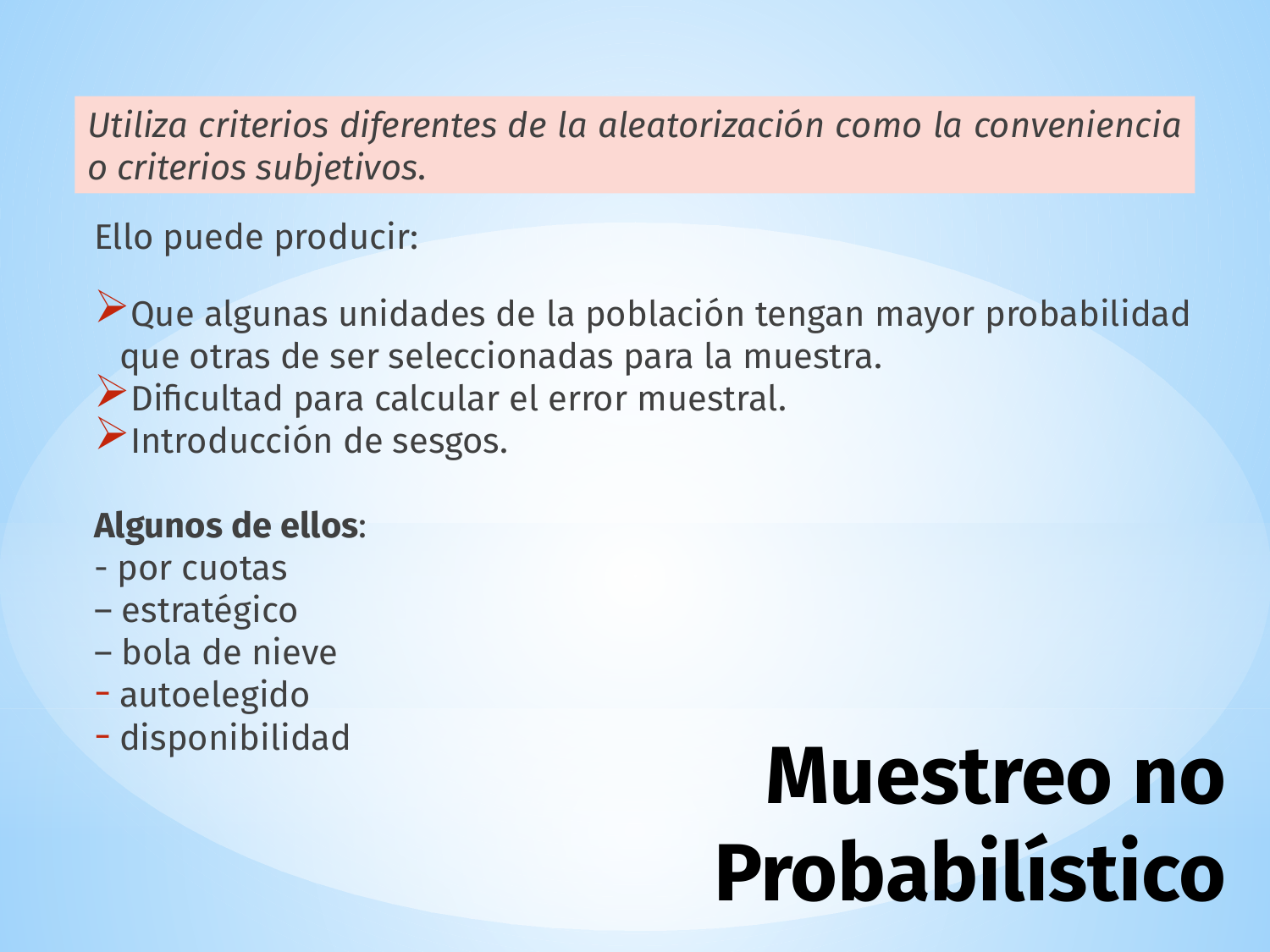

Utiliza criterios diferentes de la aleatorización como la conveniencia o criterios subjetivos.
Ello puede producir:

Que algunas unidades de la población tengan mayor probabilidad que otras de ser seleccionadas para la muestra.
Dificultad para calcular el error muestral.
Introducción de sesgos.

Algunos de ellos:
- por cuotas
– estratégico
– bola de nieve
autoelegido
disponibilidad

# Muestreo no Probabilístico